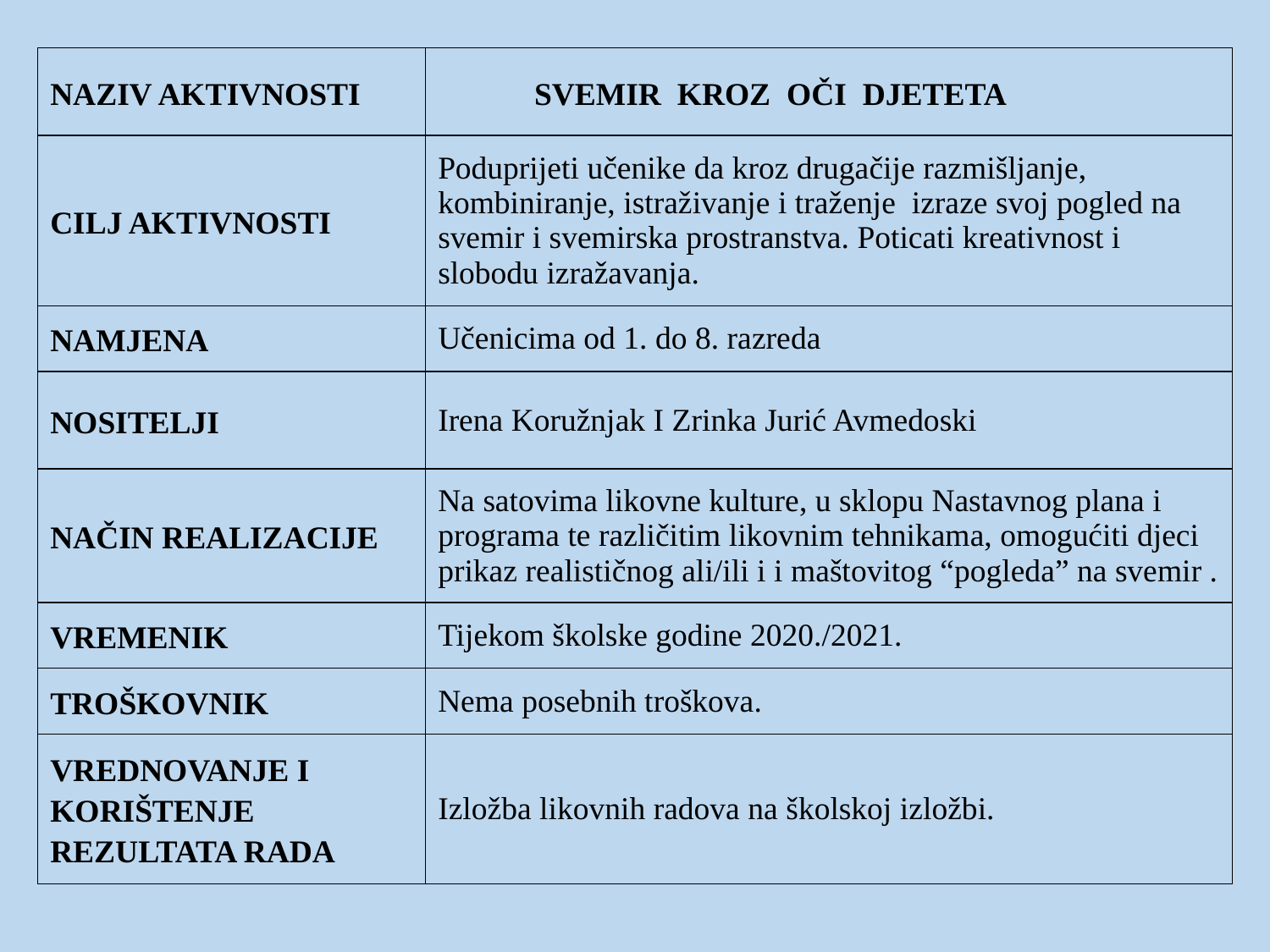

| NAZIV AKTIVNOSTI | SVEMIR  KROZ  OČI  DJETETA |
| --- | --- |
| CILJ AKTIVNOSTI | Poduprijeti učenike da kroz drugačije razmišljanje, kombiniranje, istraživanje i traženje izraze svoj pogled na svemir i svemirska prostranstva. Poticati kreativnost i slobodu izražavanja. |
| NAMJENA | Učenicima od 1. do 8. razreda |
| NOSITELJI | Irena Koružnjak I Zrinka Jurić Avmedoski |
| NAČIN REALIZACIJE | Na satovima likovne kulture, u sklopu Nastavnog plana i programa te različitim likovnim tehnikama, omogućiti djeci prikaz realističnog ali/ili i i maštovitog “pogleda” na svemir . |
| VREMENIK | Tijekom školske godine 2020./2021. |
| TROŠKOVNIK | Nema posebnih troškova. |
| VREDNOVANJE I KORIŠTENJE REZULTATA RADA | Izložba likovnih radova na školskoj izložbi. |